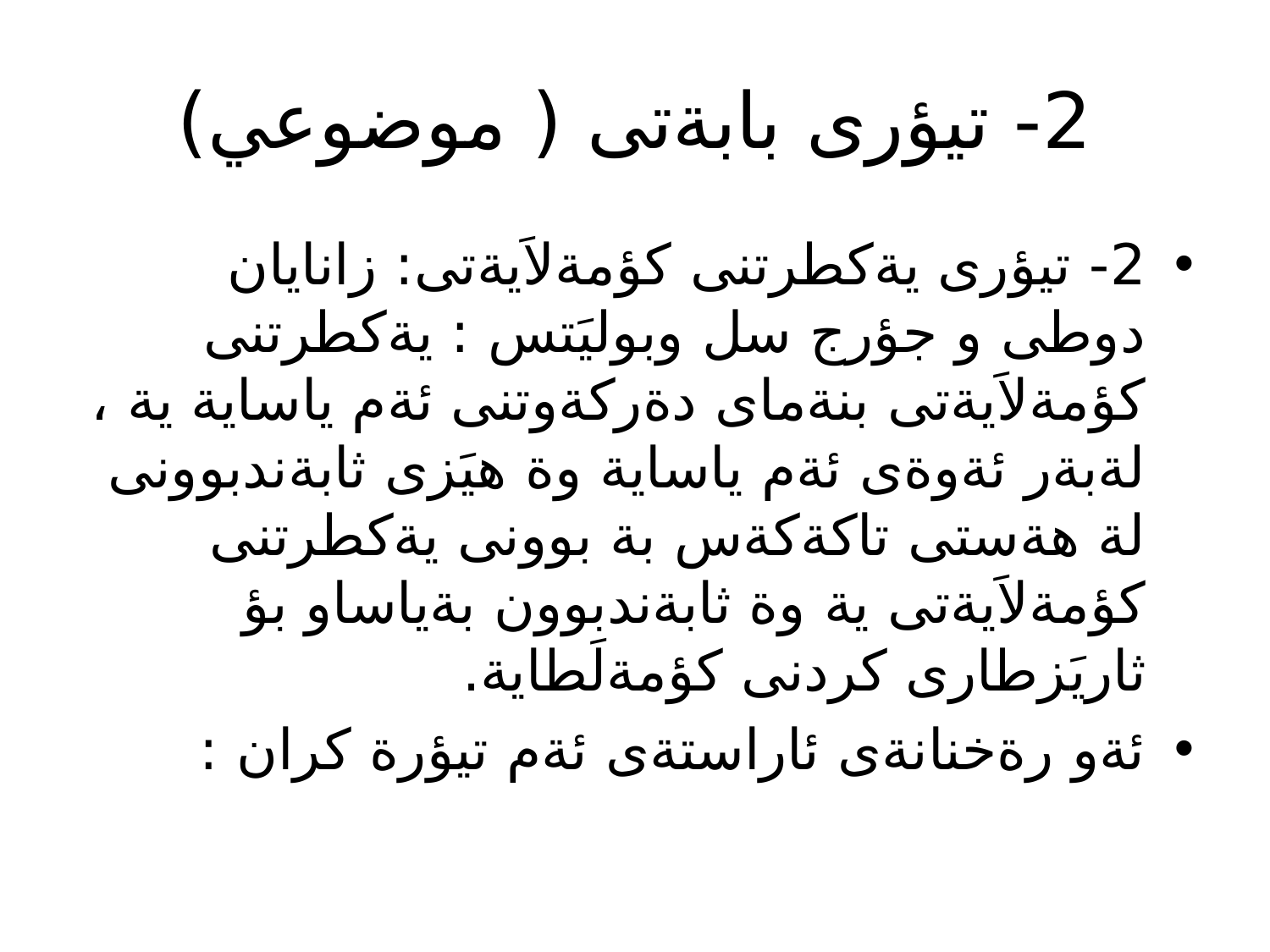

# 2- تيؤرى بابةتى ( موضوعي)
2- تيؤرى يةكطرتنى كؤمةلاَيةتى: زانايان دوطى و جؤرج سل وبوليَتس : يةكطرتنى كؤمةلاَيةتى بنةماى دةركةوتنى ئةم ياساية ية ، لةبةر ئةوةى ئةم ياساية وة هيَزى ثابةندبوونى لة هةستى تاكةكةس بة بوونى يةكطرتنى كؤمةلاَيةتى ية وة ثابةندبوون بةياساو بؤ ثاريَزطارى كردنى كؤمةلَطاية.
ئةو رةخنانةى ئاراستةى ئةم تيؤرة كران :